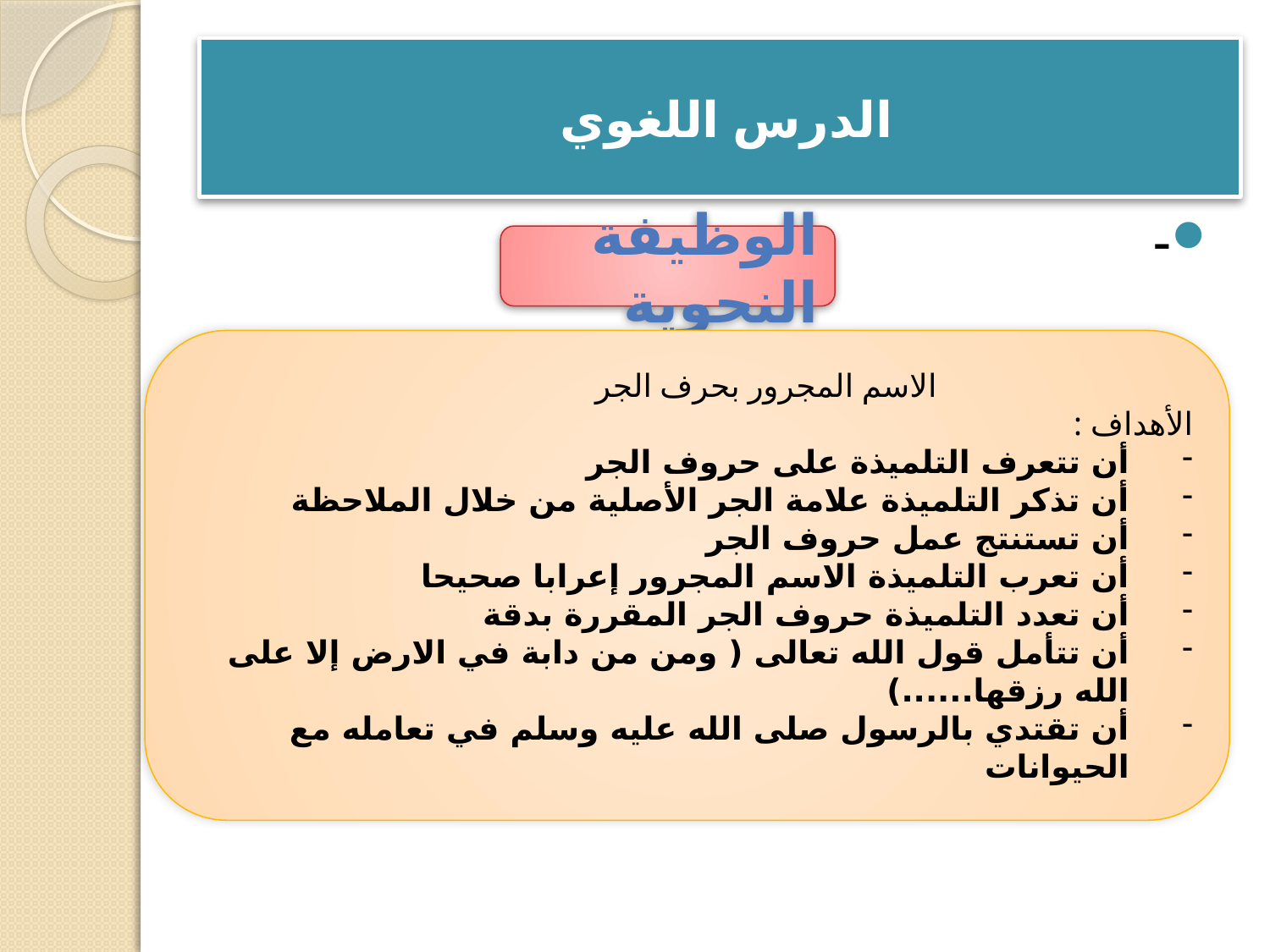

# الدرس اللغوي
-
الوظيفة النحوية
                               الاسم المجرور بحرف الجر
الأهداف :
أن تتعرف التلميذة على حروف الجر
أن تذكر التلميذة علامة الجر الأصلية من خلال الملاحظة
أن تستنتج عمل حروف الجر
أن تعرب التلميذة الاسم المجرور إعرابا صحيحا
أن تعدد التلميذة حروف الجر المقررة بدقة
أن تتأمل قول الله تعالى ( ومن من دابة في الارض إلا على الله رزقها......)
أن تقتدي بالرسول صلى الله عليه وسلم في تعامله مع الحيوانات